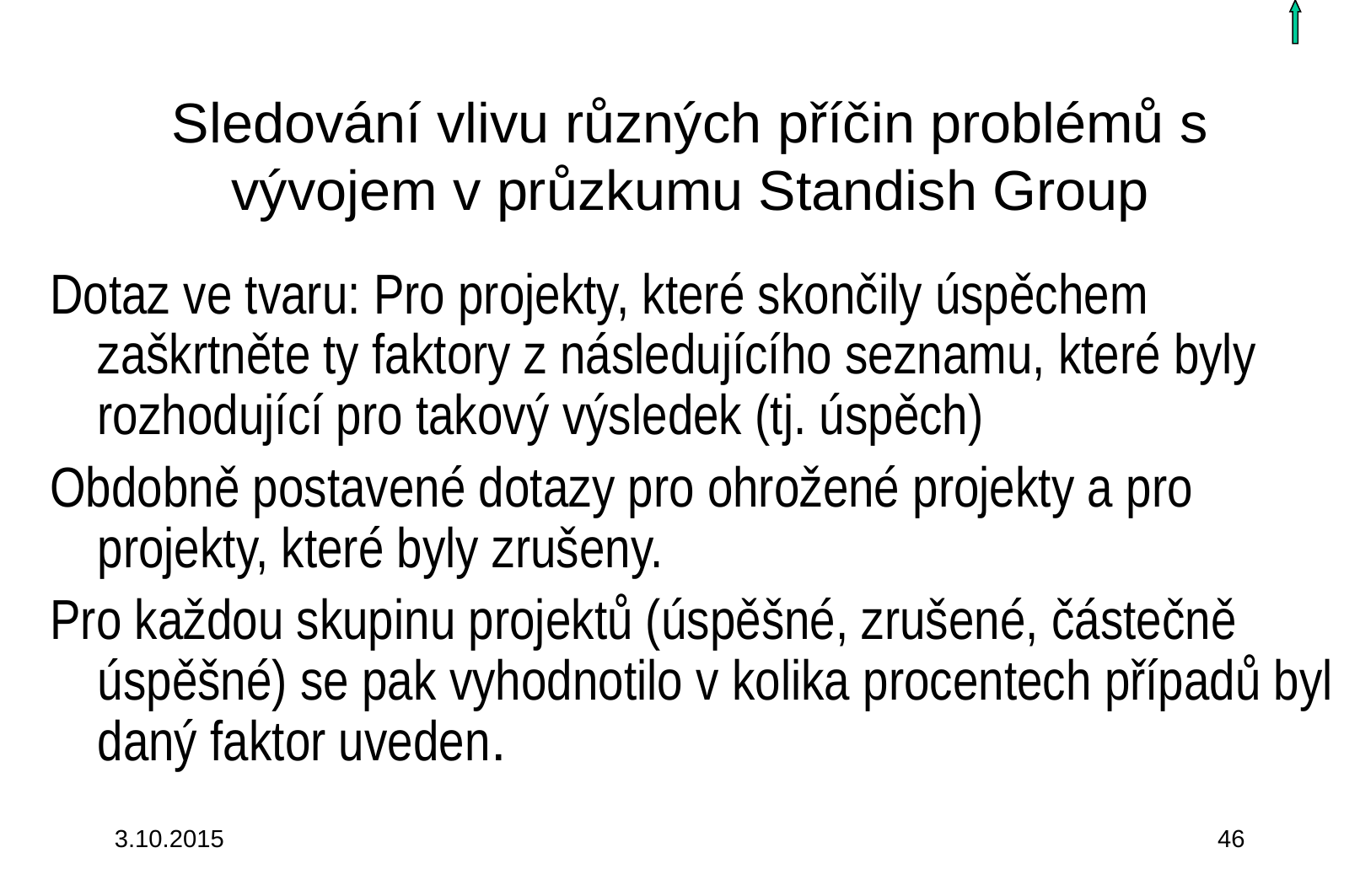

# Sledování vlivu různých příčin problémů s vývojem v průzkumu Standish Group
Dotaz ve tvaru: Pro projekty, které skončily úspěchem  zaškrtněte ty faktory z následujícího seznamu, které byly rozhodující pro takový výsledek (tj. úspěch)
Obdobně postavené dotazy pro ohrožené projekty a pro projekty, které byly zrušeny.
Pro každou skupinu projektů (úspěšné, zrušené, částečně úspěšné) se pak vyhodnotilo v kolika procentech případů byl daný faktor uveden.
3.10.2015
46